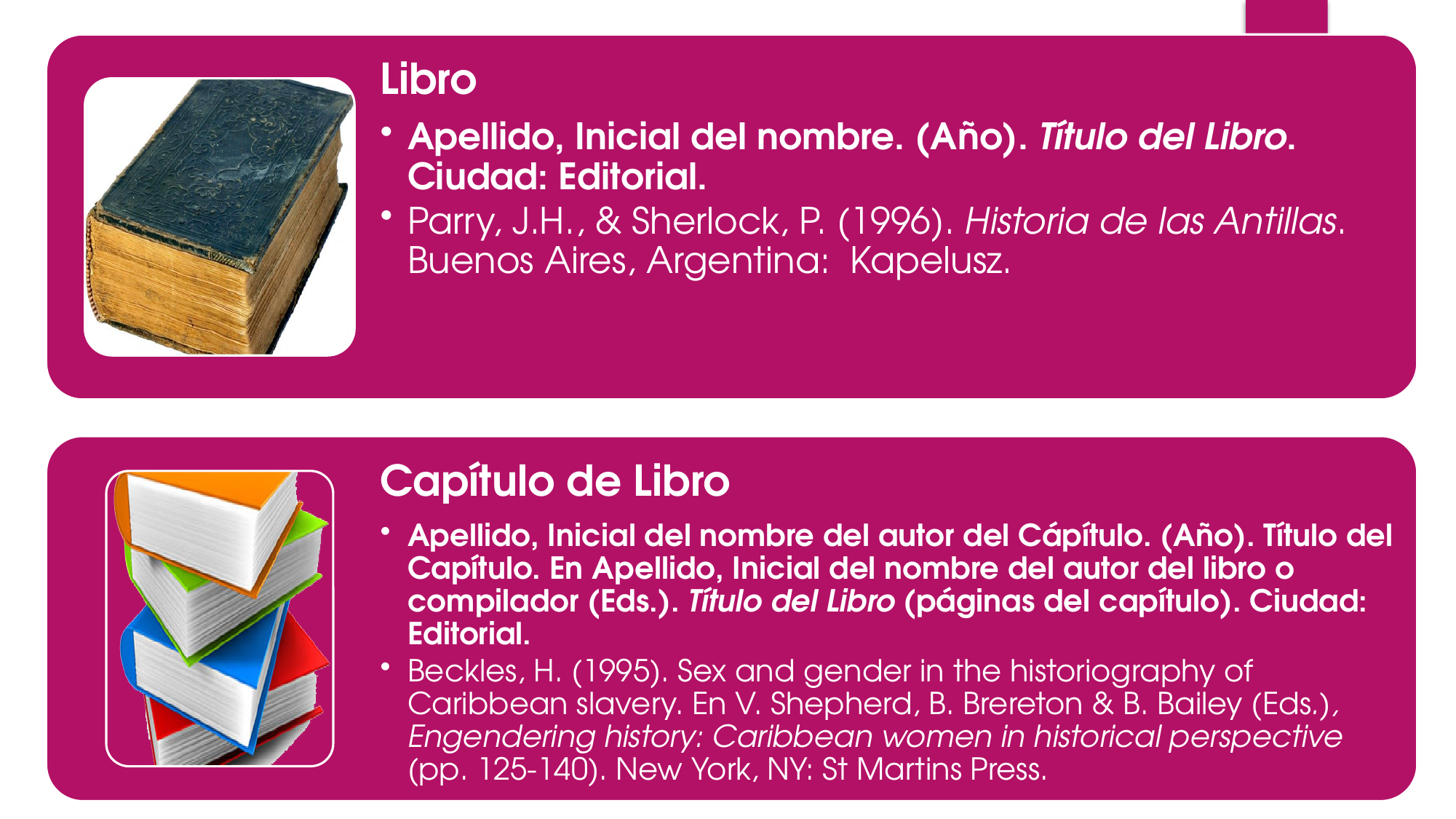

Libro
Apellido, Inicial del nombre. (Año). Título del Libro. Ciudad: Editorial.
Parry, J.H., & Sherlock, P. (1996). Historia de las Antillas. Buenos Aires, Argentina:  Kapelusz.
Capítulo de Libro
Apellido, Inicial del nombre del autor del Cápítulo. (Año). Título del Capítulo. En Apellido, Inicial del nombre del autor del libro o compilador (Eds.). Título del Libro (páginas del capítulo). Ciudad: Editorial.
Beckles, H. (1995). Sex and gender in the historiography of Caribbean slavery. En V. Shepherd, B. Brereton & B. Bailey (Eds.), Engendering history: Caribbean women in historical perspective (pp. 125-140). New York, NY: St Martins Press.
#